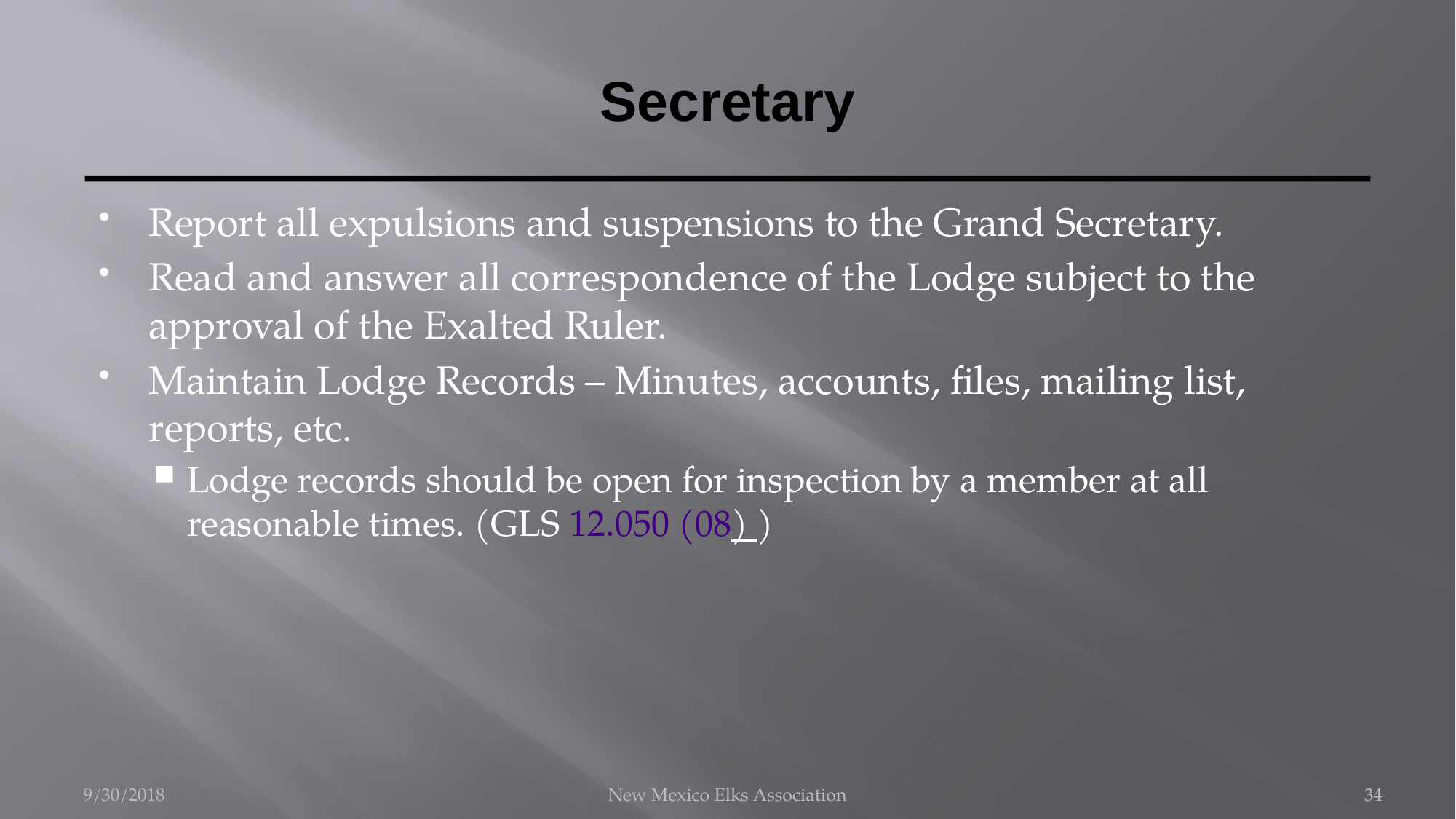

# Secretary
Report all expulsions and suspensions to the Grand Secretary.
Read and answer all correspondence of the Lodge subject to the approval of the Exalted Ruler.
Maintain Lodge Records – Minutes, accounts, files, mailing list, reports, etc.
Lodge records should be open for inspection by a member at all reasonable times. (GLS 12.050 (08) )

9/30/2018
New Mexico Elks Association
34